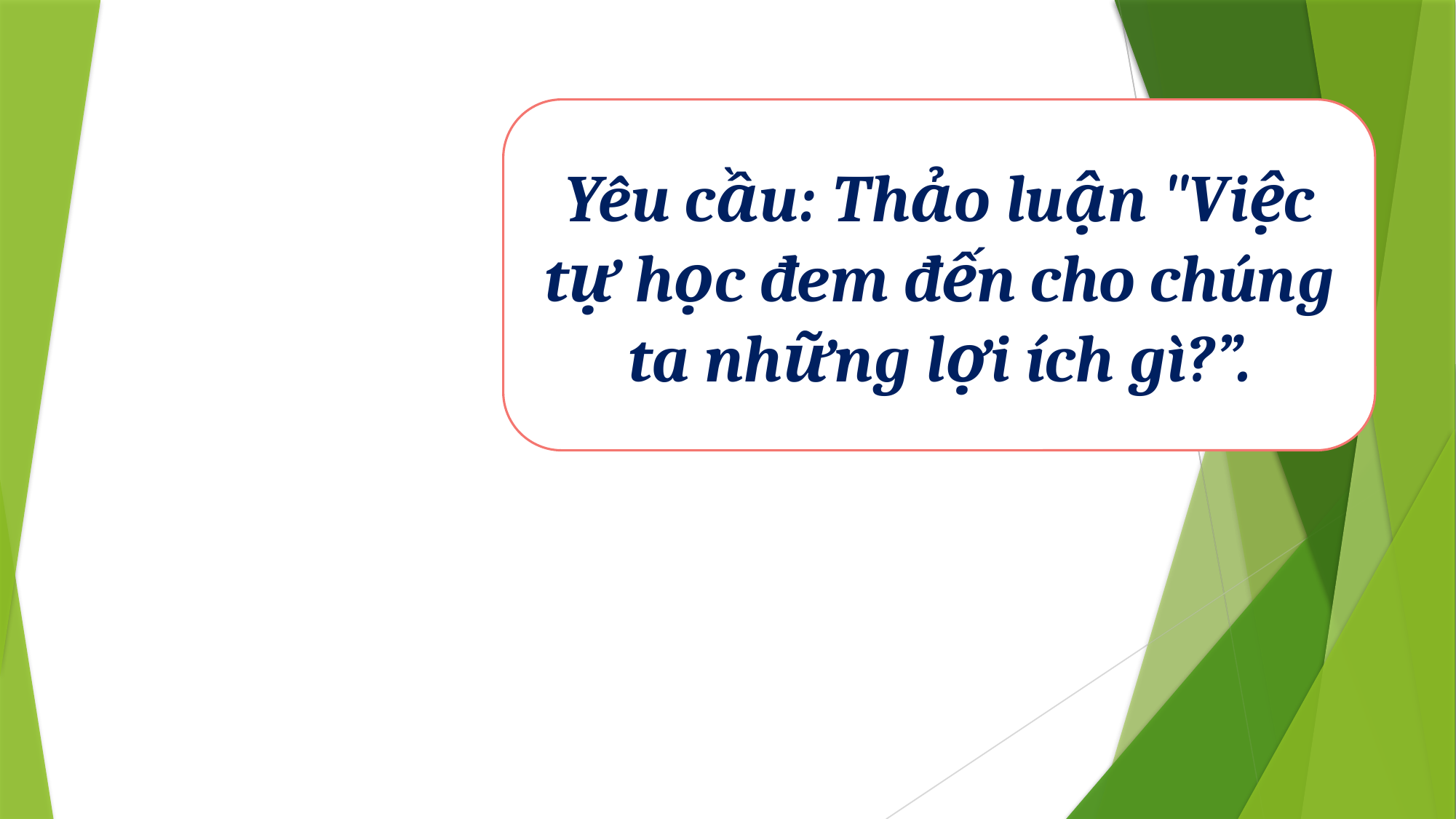

Yêu cầu: Thảo luận "Việc tự học đem đến cho chúng ta những lợi ích gì?”.